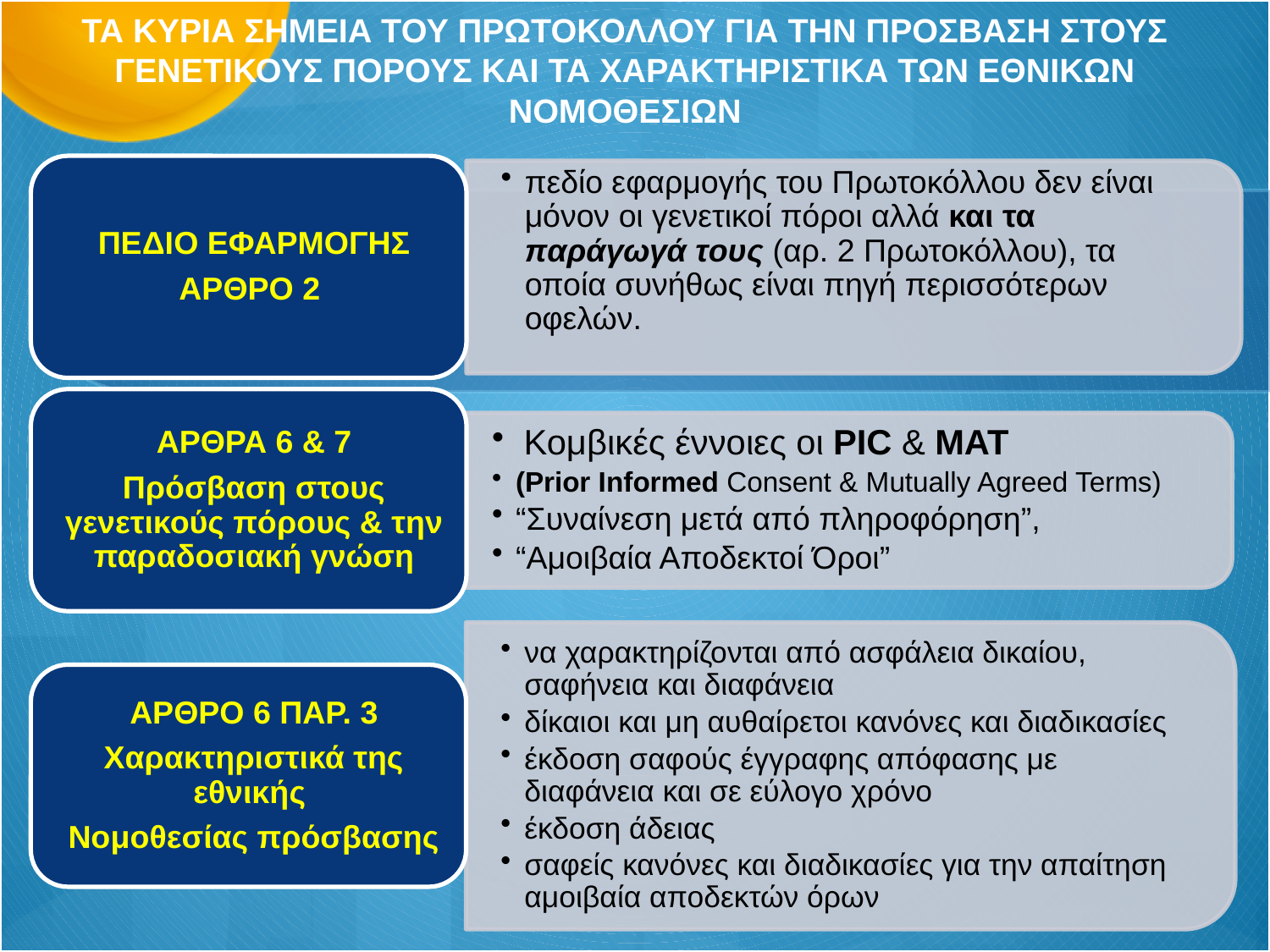

# ΤΑ ΚΥΡΙΑ ΣΗΜΕΙΑ ΤΟΥ ΠΡΩΤΟΚΟΛΛΟΥ ΓΙΑ ΤΗΝ ΠΡΟΣΒΑΣΗ ΣΤΟΥΣ ΓΕΝΕΤΙΚΟΥΣ ΠΟΡΟΥΣ ΚΑΙ ΤΑ ΧΑΡΑΚΤΗΡΙΣΤΙΚΑ ΤΩΝ ΕΘΝΙΚΩΝ ΝΟΜΟΘΕΣΙΩΝ
πεδίο εφαρμογής του Πρωτοκόλλου δεν είναι μόνον οι γενετικοί πόροι αλλά και τα παράγωγά τους (αρ. 2 Πρωτοκόλλου), τα οποία συνήθως είναι πηγή περισσότερων οφελών.

ΠΕΔΙΟ ΕΦΑΡΜΟΓΗΣ
ΑΡΘΡΟ 2
Κομβικές έννοιες οι PIC & MAT
(Prior Informed Consent & Mutually Agreed Terms)
“Συναίνεση μετά από πληροφόρηση”,
“Αμοιβαία Αποδεκτοί Όροι”
ΑΡΘΡΑ 6 & 7
Πρόσβαση στους γενετικούς πόρους & την παραδοσιακή γνώση
να χαρακτηρίζονται από ασφάλεια δικαίου, σαφήνεια και διαφάνεια
δίκαιοι και μη αυθαίρετοι κανόνες και διαδικασίες
έκδοση σαφούς έγγραφης απόφασης με διαφάνεια και σε εύλογο χρόνο
έκδοση άδειας
σαφείς κανόνες και διαδικασίες για την απαίτηση αμοιβαία αποδεκτών όρων
ΑΡΘΡΟ 6 ΠΑΡ. 3
Χαρακτηριστικά της εθνικής
Νομοθεσίας πρόσβασης